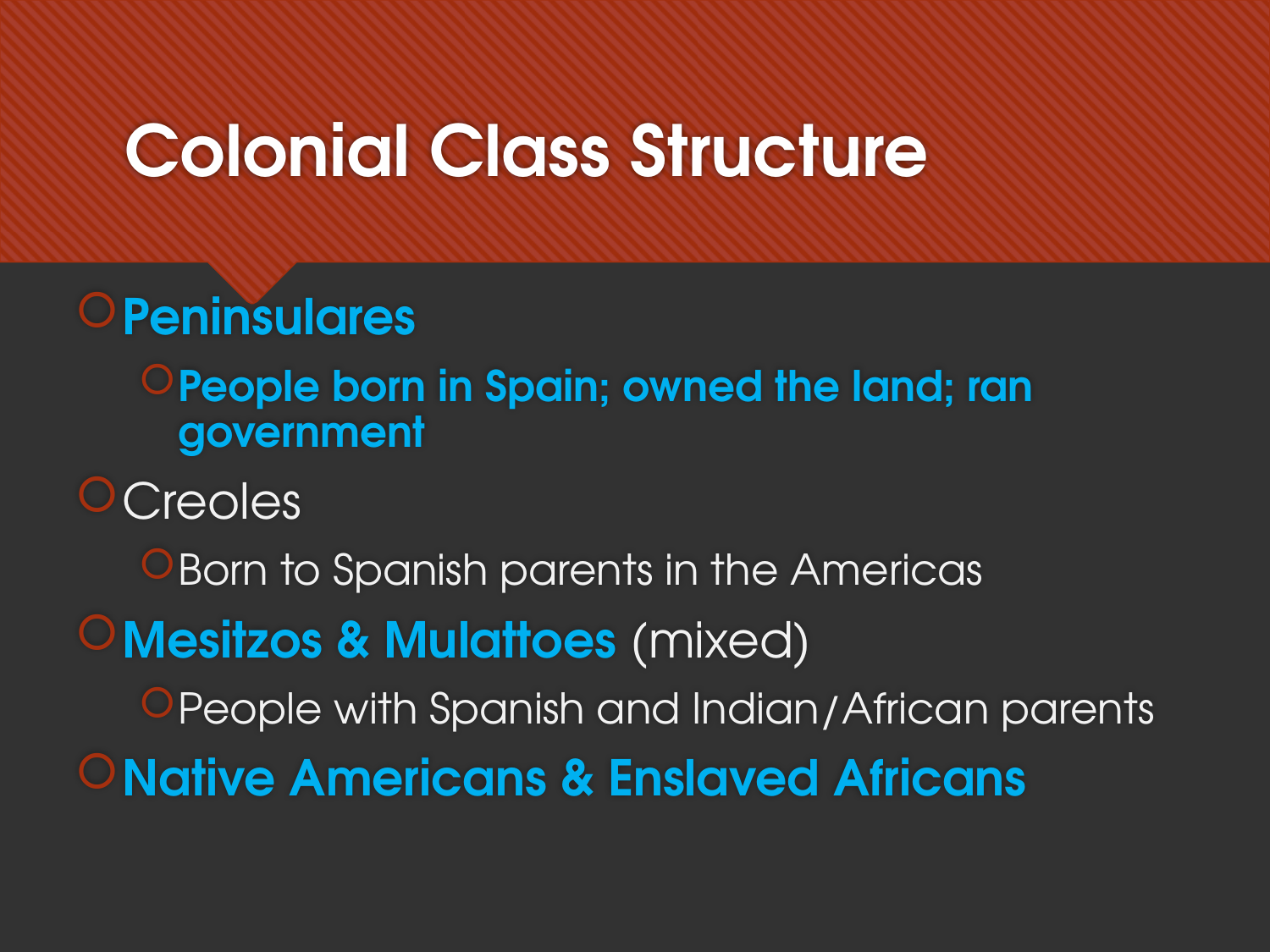

# Colonial Class Structure
Peninsulares
People born in Spain; owned the land; ran government
Creoles
Born to Spanish parents in the Americas
Mesitzos & Mulattoes (mixed)
People with Spanish and Indian/African parents
Native Americans & Enslaved Africans